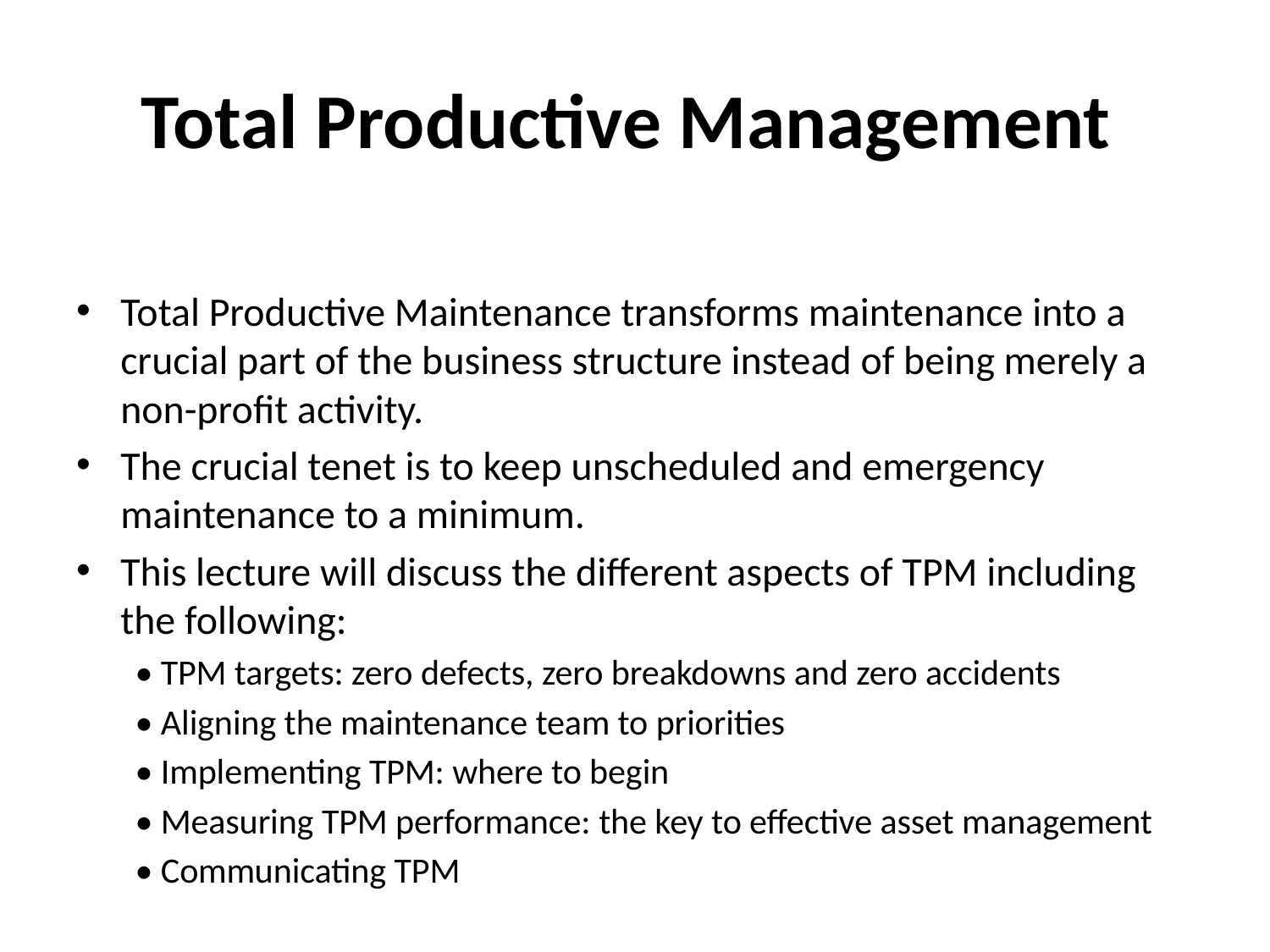

# Total Productive Management

Total Productive Maintenance transforms maintenance into a crucial part of the business structure instead of being merely a non-profit activity.
The crucial tenet is to keep unscheduled and emergency maintenance to a minimum.
This lecture will discuss the different aspects of TPM including the following:
• TPM targets: zero defects, zero breakdowns and zero accidents
• Aligning the maintenance team to priorities
• Implementing TPM: where to begin
• Measuring TPM performance: the key to effective asset management
• Communicating TPM